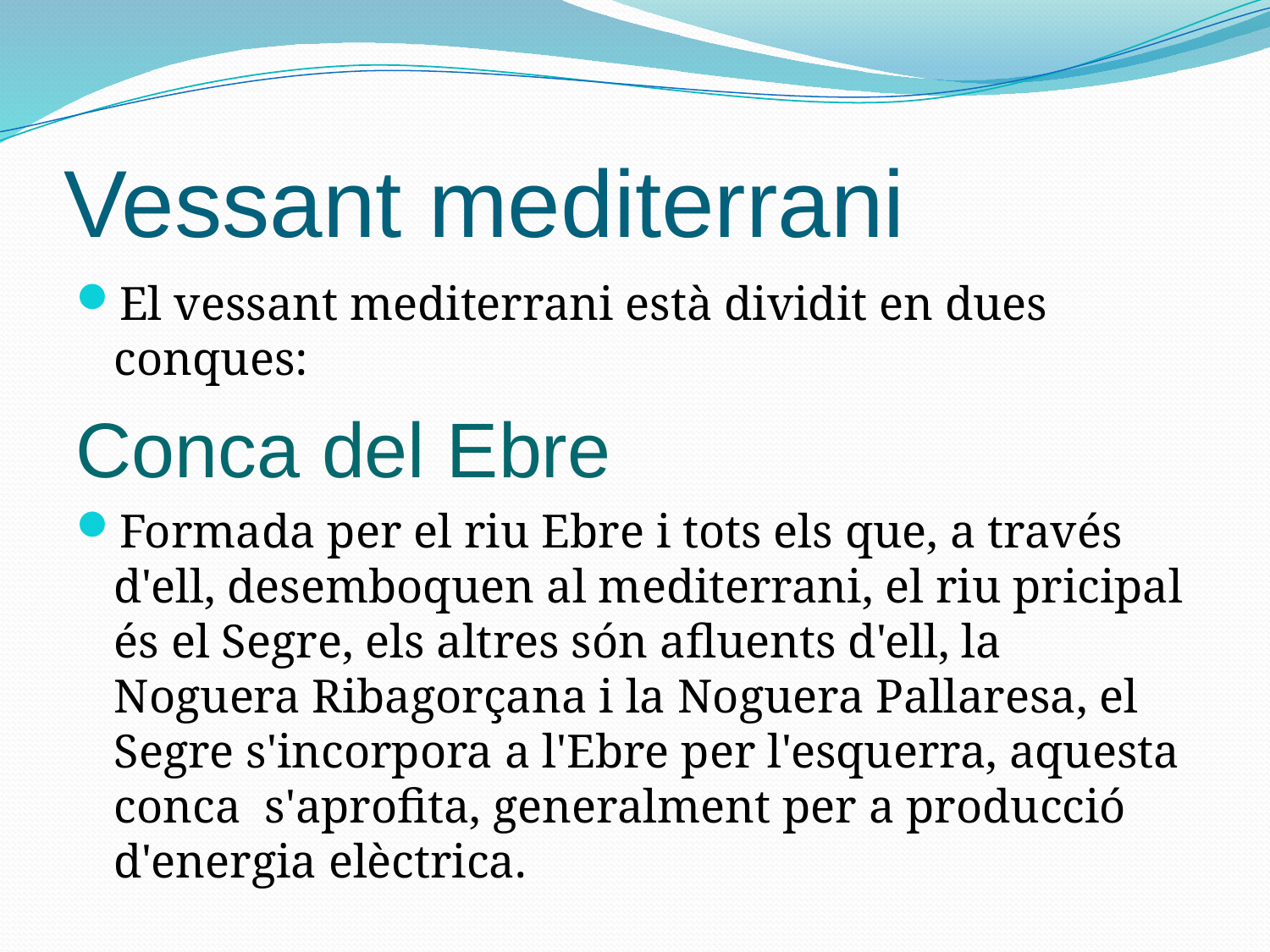

# Vessant mediterrani
El vessant mediterrani està dividit en dues conques:
Conca del Ebre
Formada per el riu Ebre i tots els que, a través d'ell, desemboquen al mediterrani, el riu pricipal és el Segre, els altres són afluents d'ell, la Noguera Ribagorçana i la Noguera Pallaresa, el Segre s'incorpora a l'Ebre per l'esquerra, aquesta conca  s'aprofita, generalment per a producció d'energia elèctrica.